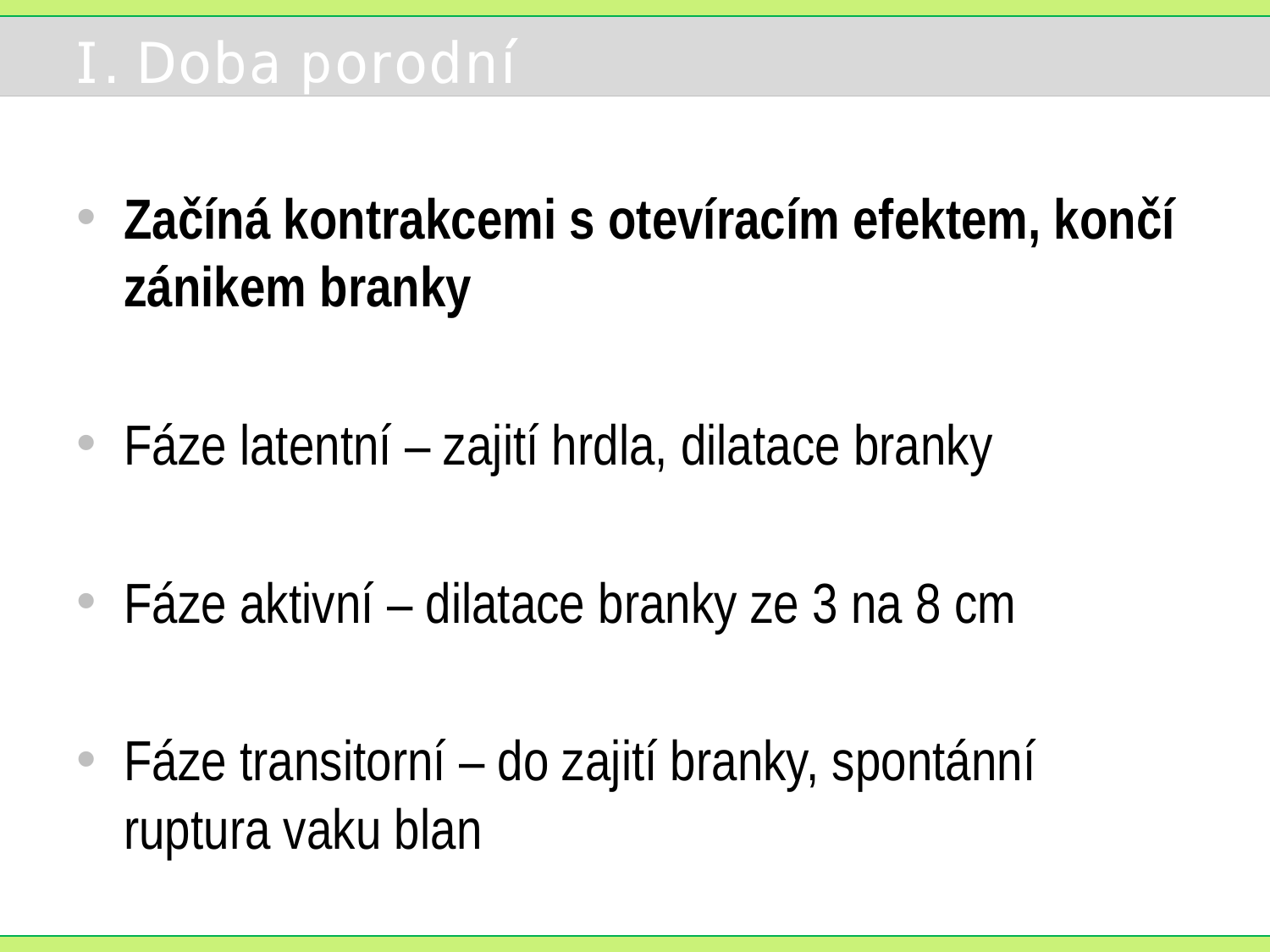

# I. Doba porodní
Začíná kontrakcemi s otevíracím efektem, končí zánikem branky

Fáze latentní – zajití hrdla, dilatace branky

Fáze aktivní – dilatace branky ze 3 na 8 cm

Fáze transitorní – do zajití branky, spontánní ruptura vaku blan